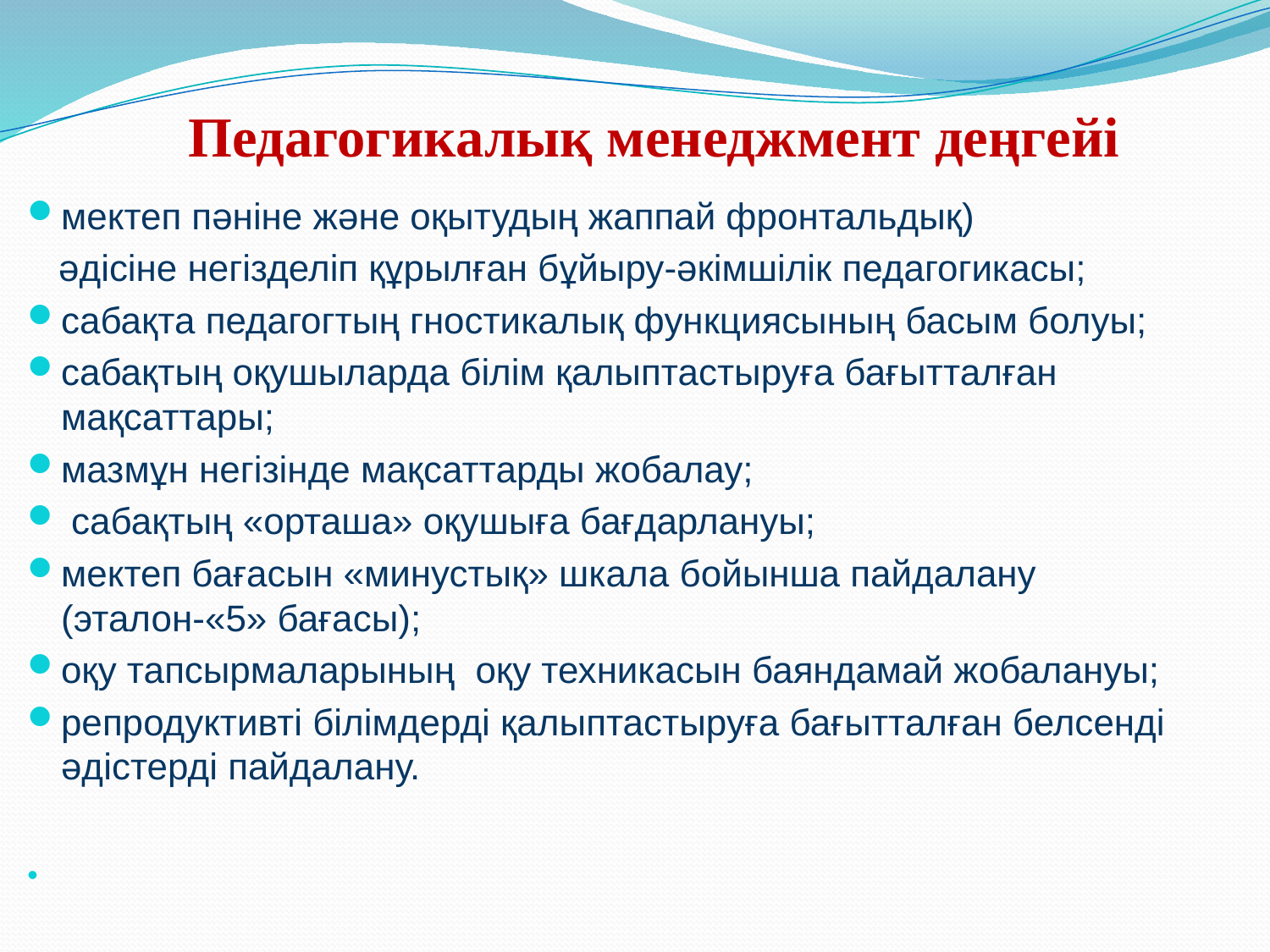

# Педагогикалық менеджмент деңгейі
мектеп пәніне және оқытудың жаппай фронтальдық)
   әдісіне негізделіп құрылған бұйыру-әкімшілік педагогикасы;
сабақта педагогтың гностикалық функциясының басым болуы;
сабақтың оқушыларда білім қалыптастыруға бағытталған мақсаттары;
мазмұн негізінде мақсаттарды жобалау;
 сабақтың «орташа» оқушыға бағдарлануы;
мектеп бағасын «минустық» шкала бойынша пайдалану (эталон-«5» бағасы);
оқу тапсырмаларының  оқу техникасын баяндамай жобалануы;
репродуктивті білімдерді қалыптастыруға бағытталған белсенді әдістерді пайдалану.